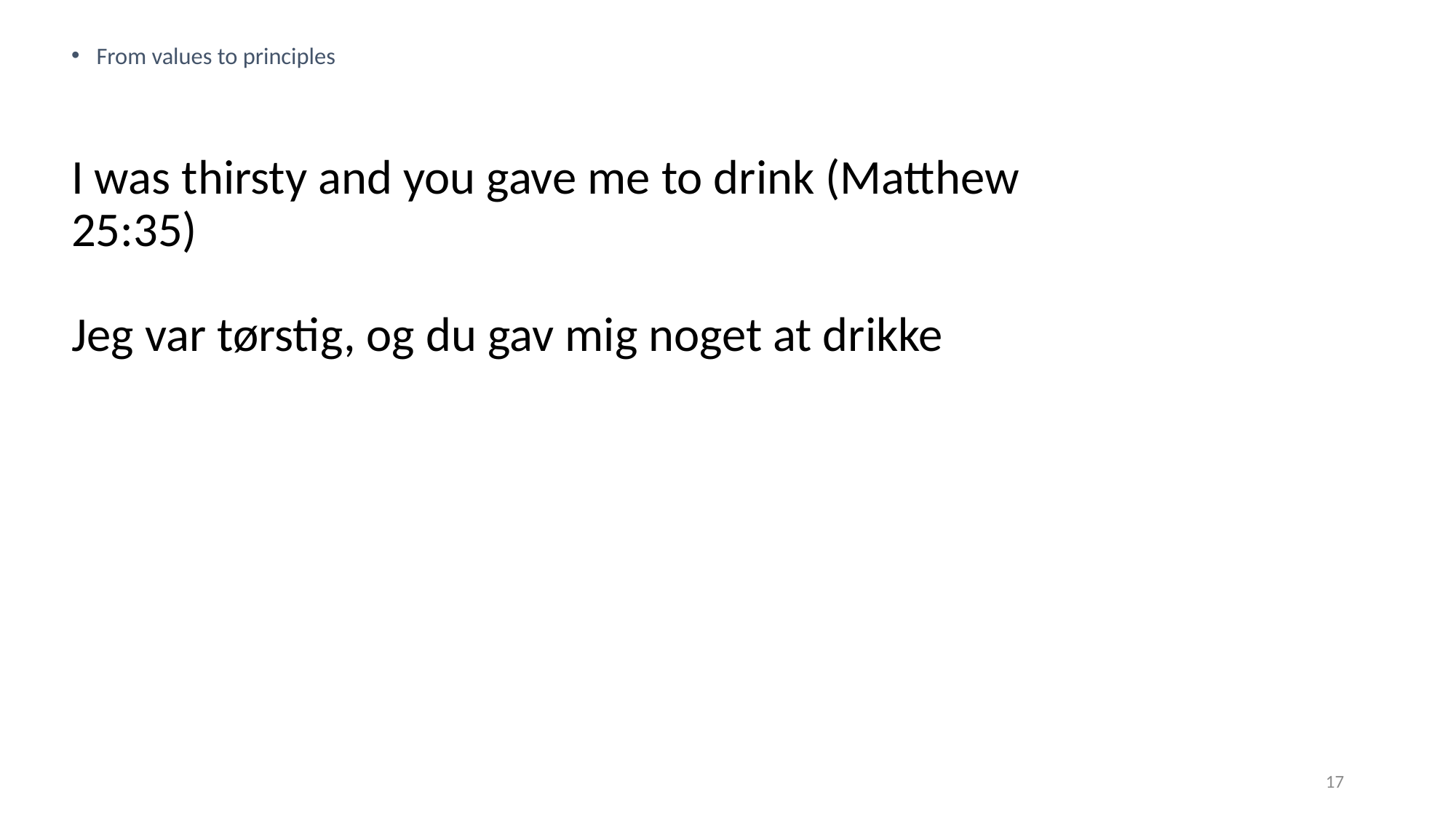

From values to principles
# I was thirsty and you gave me to drink (Matthew 25:35) Jeg var tørstig, og du gav mig noget at drikke

17